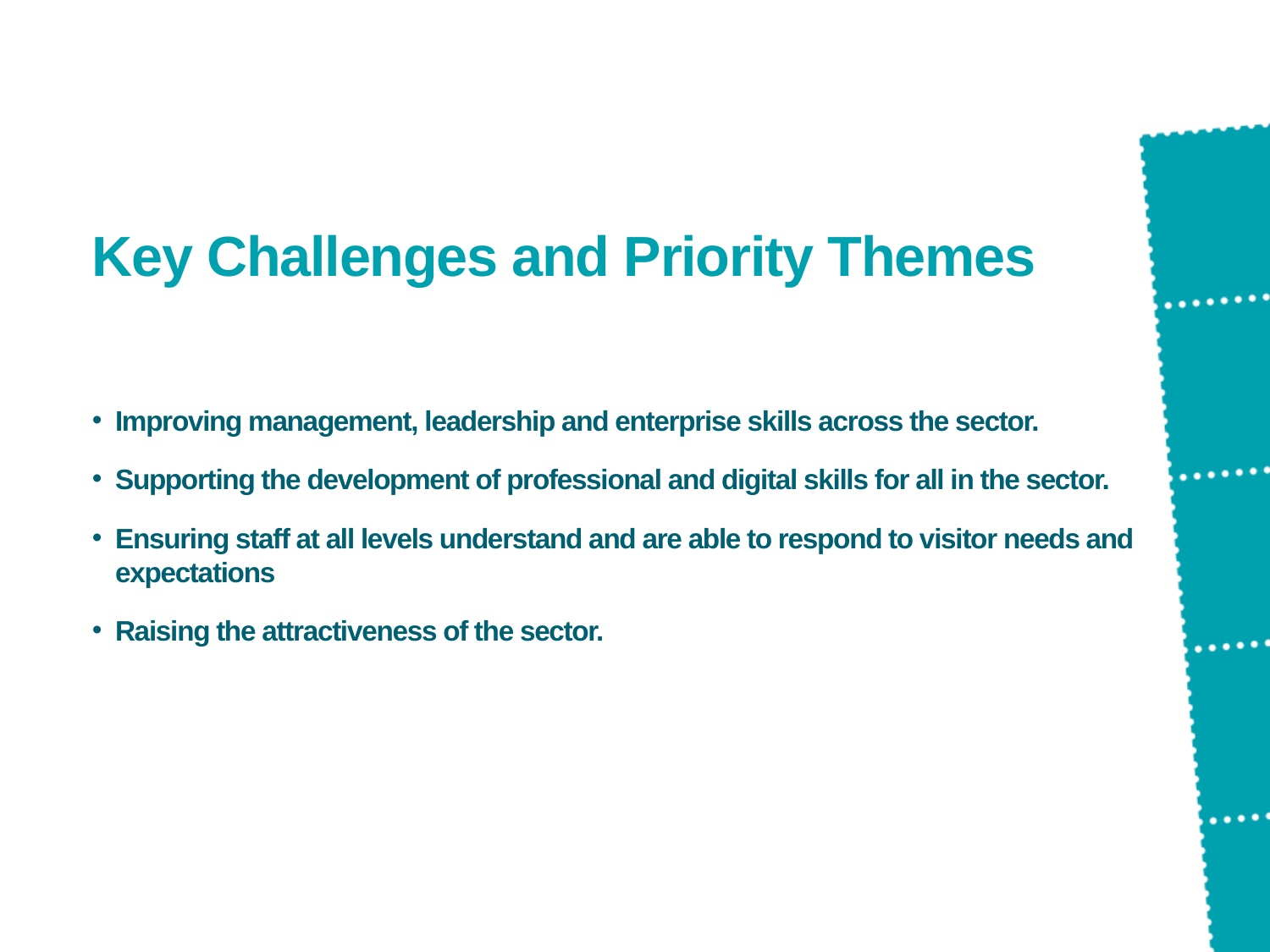

# Key Challenges and Priority Themes

Improving management, leadership and enterprise skills across the sector.
Supporting the development of professional and digital skills for all in the sector.
Ensuring staff at all levels understand and are able to respond to visitor needs and expectations
Raising the attractiveness of the sector.